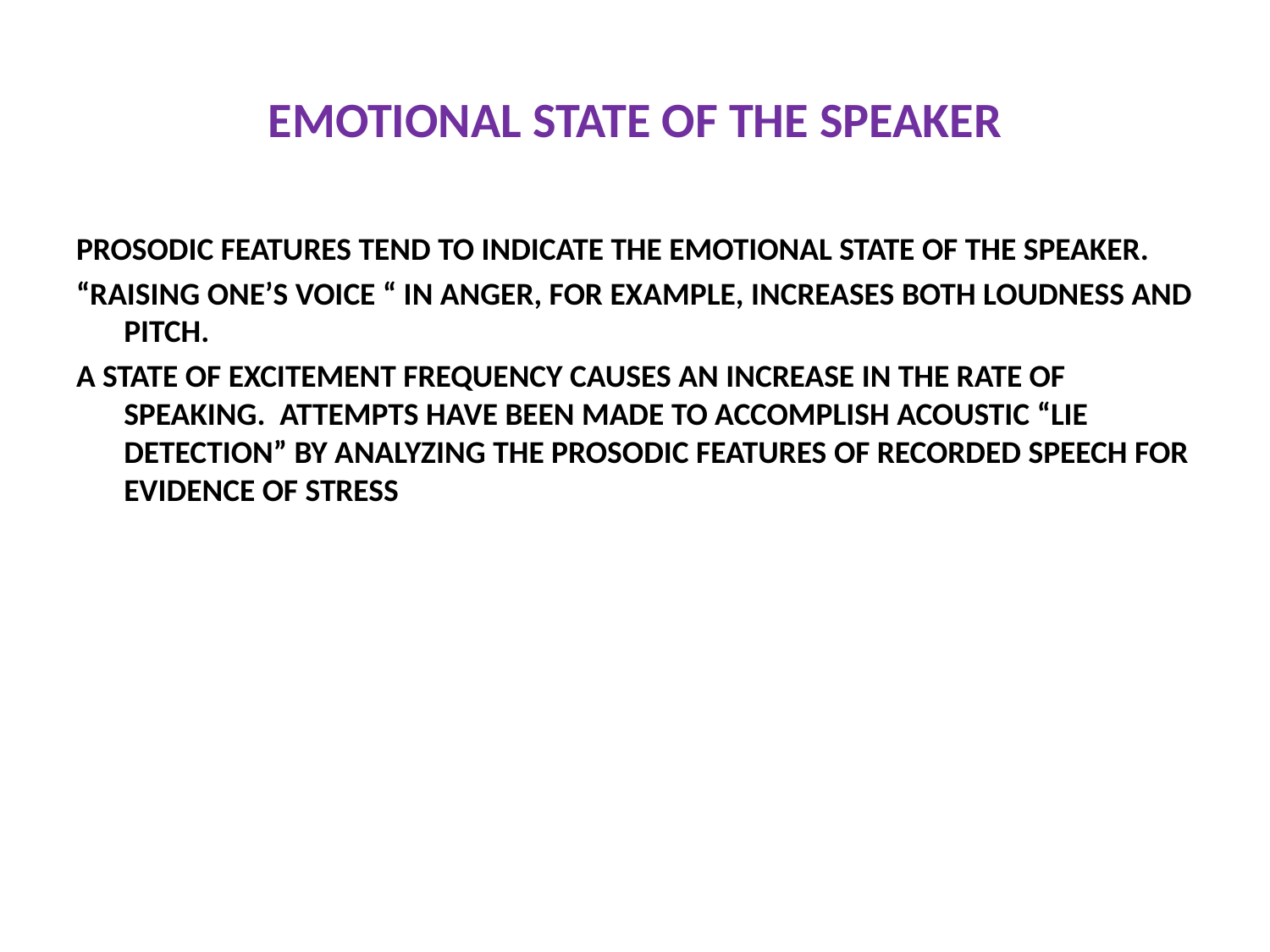

# EMOTIONAL STATE OF THE SPEAKER
PROSODIC FEATURES TEND TO INDICATE THE EMOTIONAL STATE OF THE SPEAKER.
“RAISING ONE’S VOICE “ IN ANGER, FOR EXAMPLE, INCREASES BOTH LOUDNESS AND PITCH.
A STATE OF EXCITEMENT FREQUENCY CAUSES AN INCREASE IN THE RATE OF SPEAKING.  ATTEMPTS HAVE BEEN MADE TO ACCOMPLISH ACOUSTIC “LIE DETECTION” BY ANALYZING THE PROSODIC FEATURES OF RECORDED SPEECH FOR EVIDENCE OF STRESS